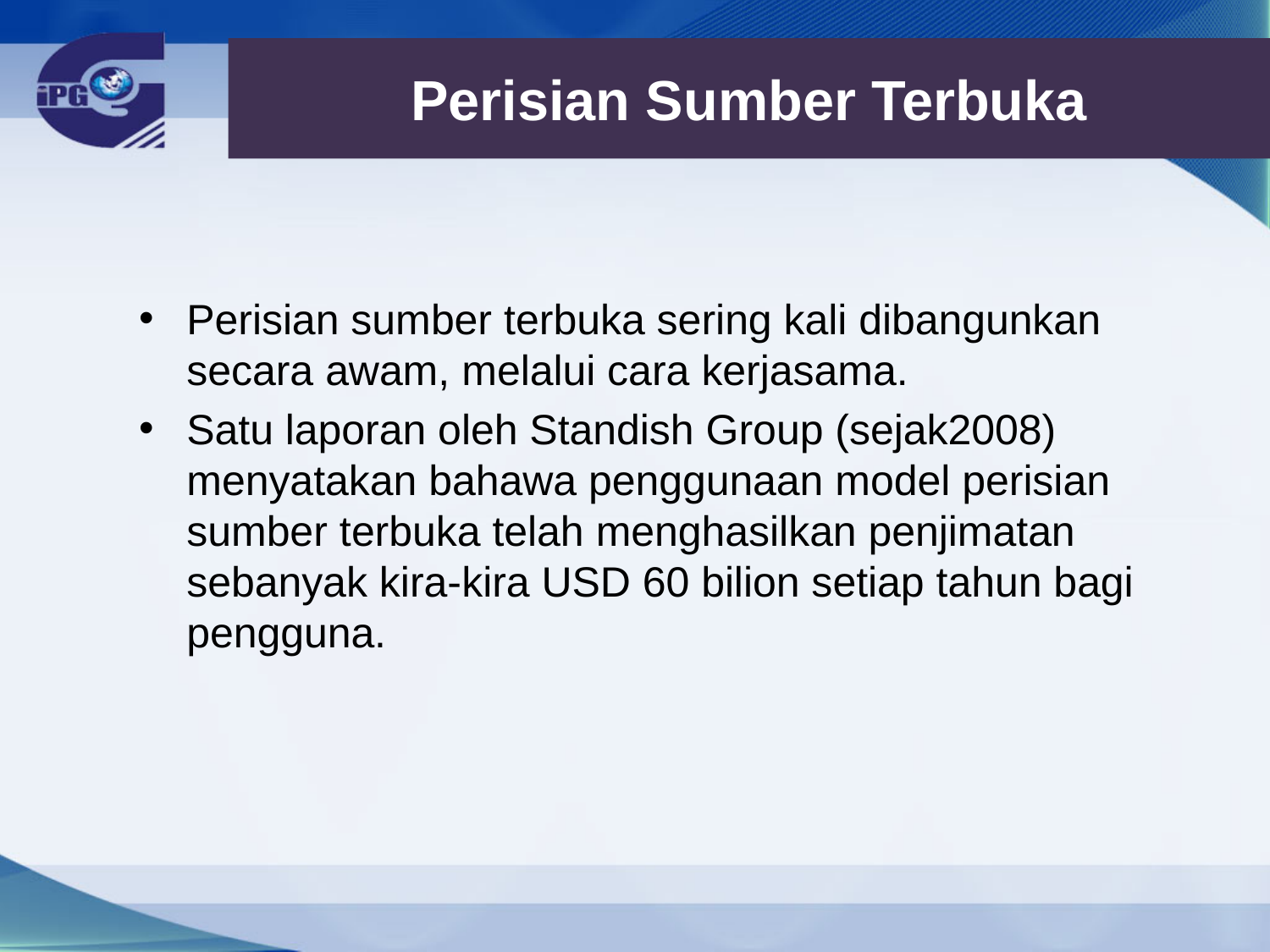

# Perisian Sumber Terbuka

Perisian sumber terbuka sering kali dibangunkan secara awam, melalui cara kerjasama.
Satu laporan oleh Standish Group (sejak2008) menyatakan bahawa penggunaan model perisian sumber terbuka telah menghasilkan penjimatan sebanyak kira-kira USD 60 bilion setiap tahun bagi pengguna.